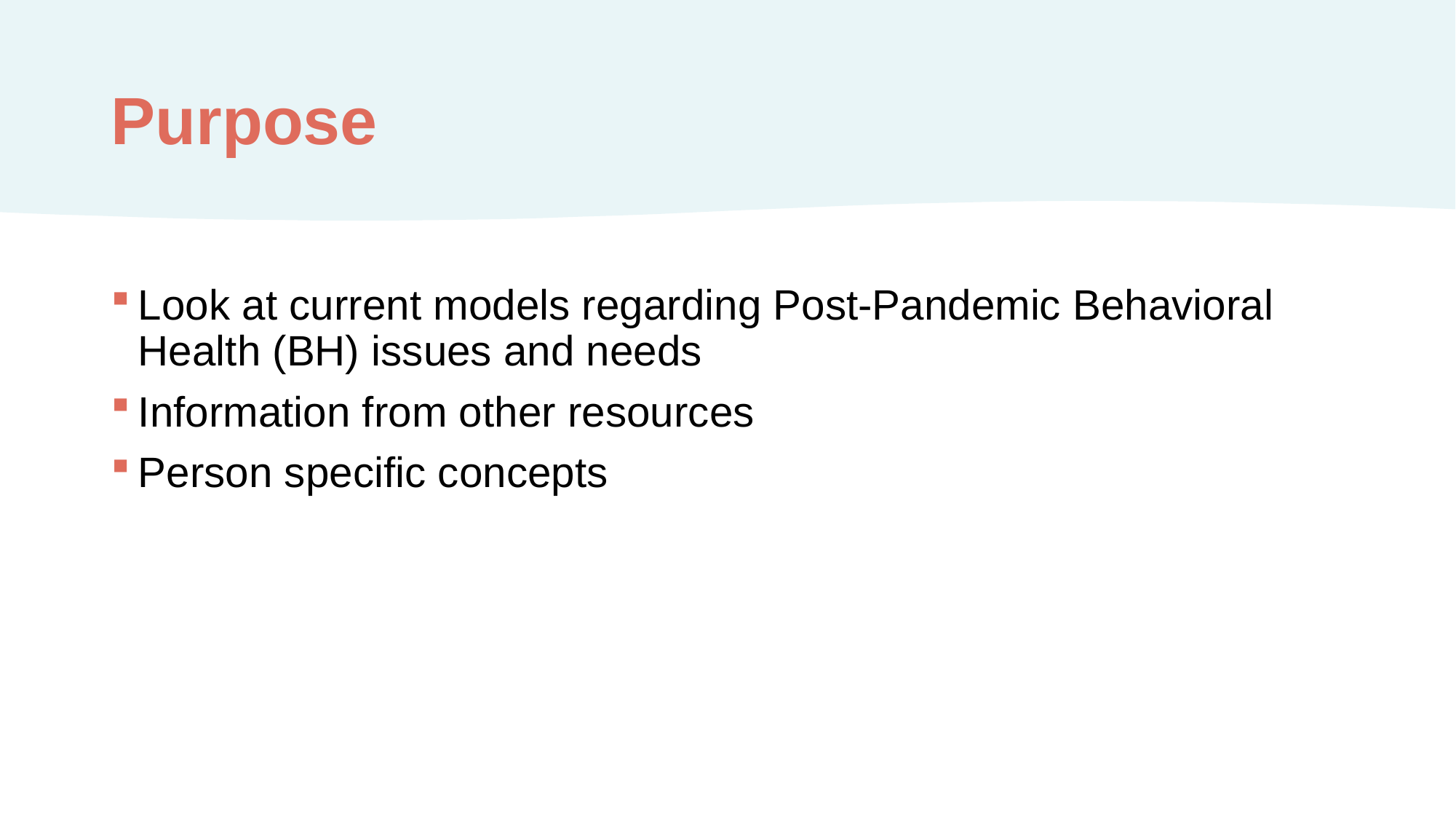

# Purpose
Look at current models regarding Post-Pandemic Behavioral Health (BH) issues and needs
Information from other resources
Person specific concepts